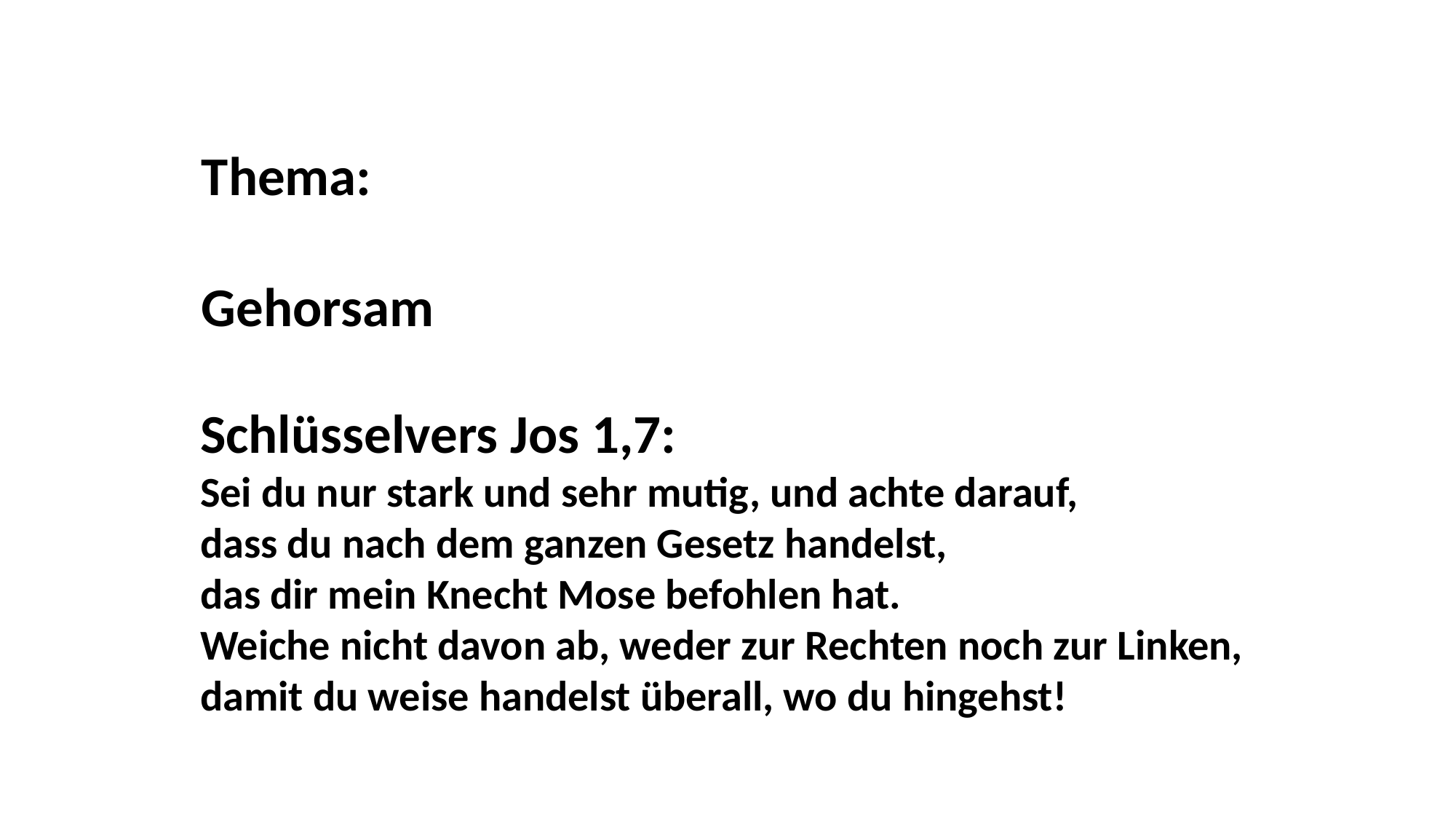

Thema:

Gehorsam
Schlüsselvers Jos 1,7:
Sei du nur stark und sehr mutig, und achte darauf,
dass du nach dem ganzen Gesetz handelst,
das dir mein Knecht Mose befohlen hat.
Weiche nicht davon ab, weder zur Rechten noch zur Linken,
damit du weise handelst überall, wo du hingehst!